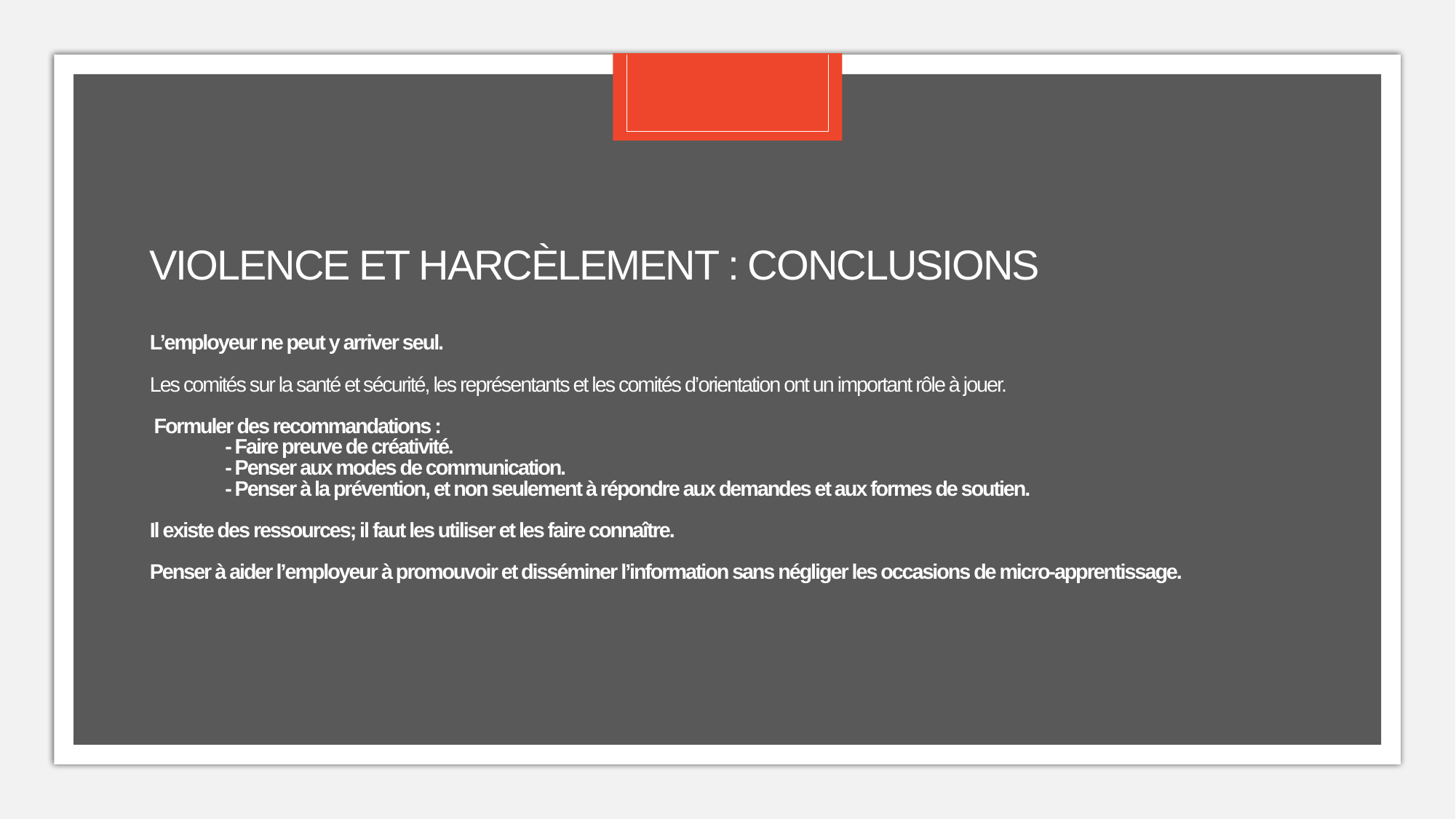

# VIOLENCE ET HARCÈLEMENT : Conclusions L’employeur ne peut y arriver seul. Les comités sur la santé et sécurité, les représentants et les comités d’orientation ont un important rôle à jouer. Formuler des recommandations : - Faire preuve de créativité. - Penser aux modes de communication. - Penser à la prévention, et non seulement à répondre aux demandes et aux formes de soutien. Il existe des ressources; il faut les utiliser et les faire connaître. Penser à aider l’employeur à promouvoir et disséminer l’information sans négliger les occasions de micro-apprentissage.